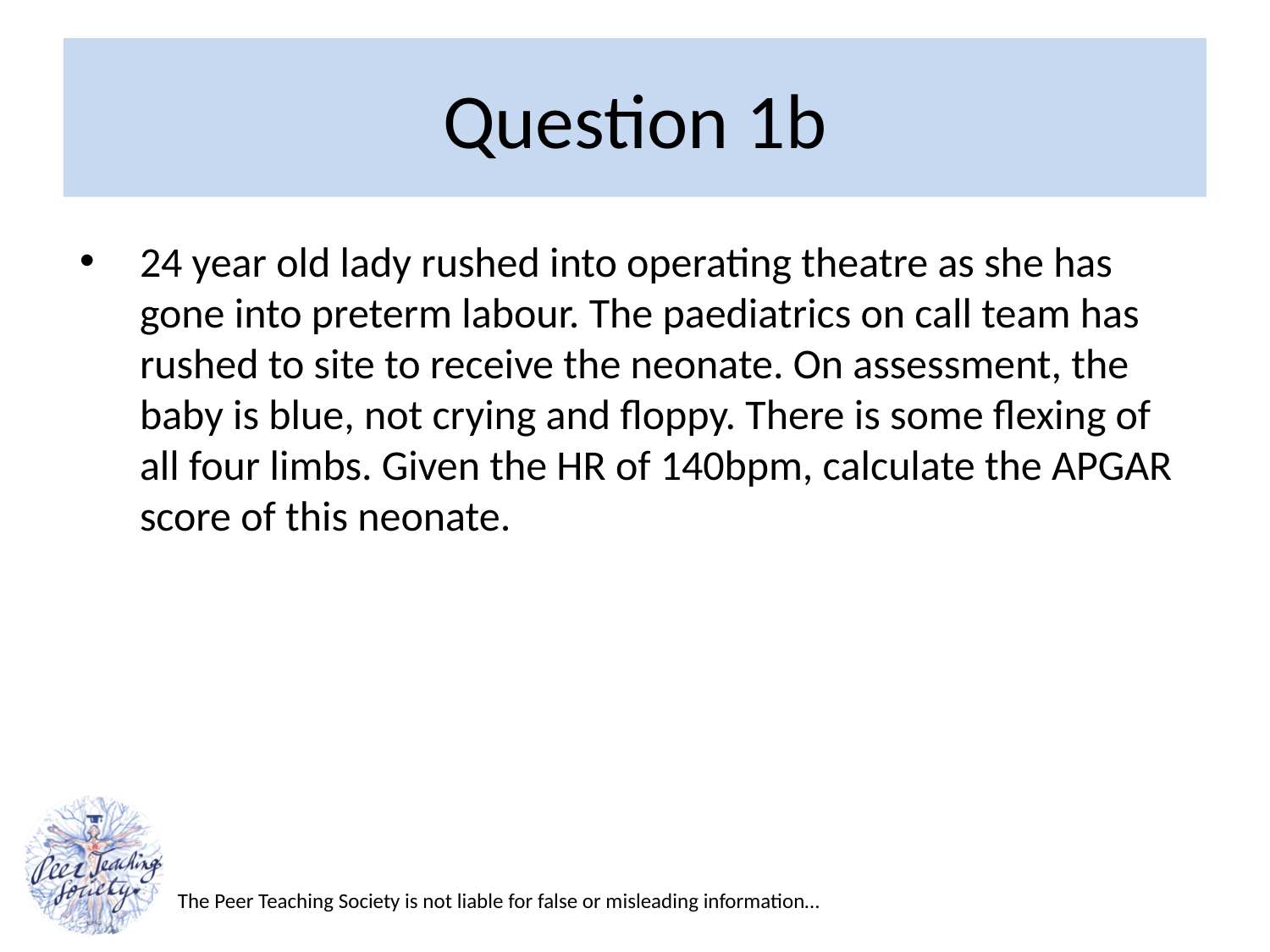

# Question 1b
24 year old lady rushed into operating theatre as she has gone into preterm labour. The paediatrics on call team has rushed to site to receive the neonate. On assessment, the baby is blue, not crying and floppy. There is some flexing of all four limbs. Given the HR of 140bpm, calculate the APGAR score of this neonate.